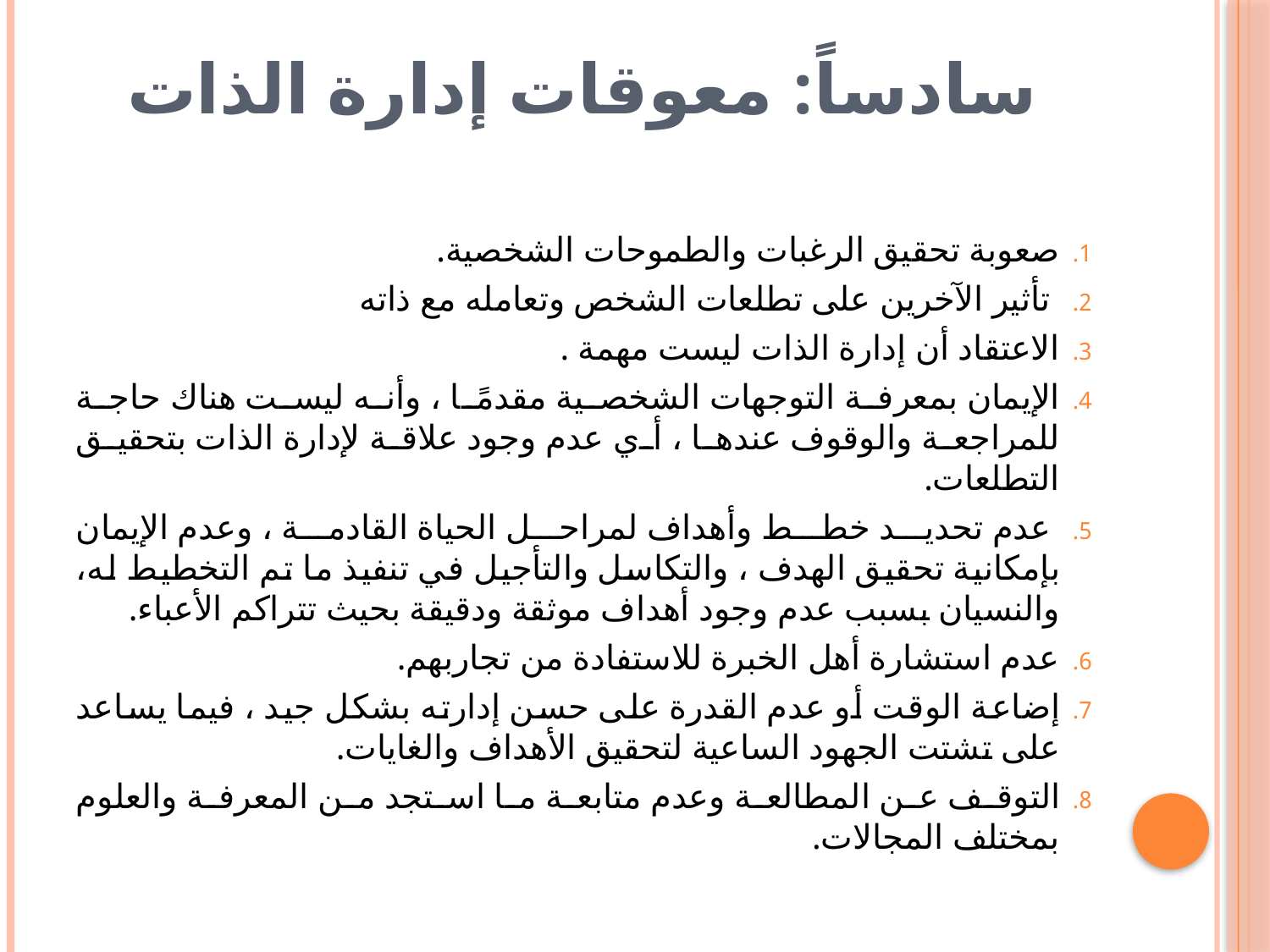

# سادساً: معوقات إدارة الذات
صعوبة تحقيق الرغبات والطموحات الشخصية.
 تأثير الآخرين على تطلعات الشخص وتعامله مع ذاته
الاعتقاد أن إدارة الذات ليست مهمة .
الإيمان بمعرفة التوجهات الشخصية مقدمًا ، وأنه ليست هناك حاجة للمراجعة والوقوف عندها ، أي عدم وجود علاقة لإدارة الذات بتحقيق التطلعات.
 عدم تحديد خطط وأهداف لمراحل الحياة القادمة ، وعدم الإيمان بإمكانية تحقيق الهدف ، والتكاسل والتأجيل في تنفيذ ما تم التخطيط له، والنسيان بسبب عدم وجود أهداف موثقة ودقيقة بحيث تتراكم الأعباء.
عدم استشارة أهل الخبرة للاستفادة من تجاربهم.
إضاعة الوقت أو عدم القدرة على حسن إدارته بشكل جيد ، فيما يساعد على تشتت الجهود الساعية لتحقيق الأهداف والغايات.
التوقف عن المطالعة وعدم متابعة ما استجد من المعرفة والعلوم بمختلف المجالات.